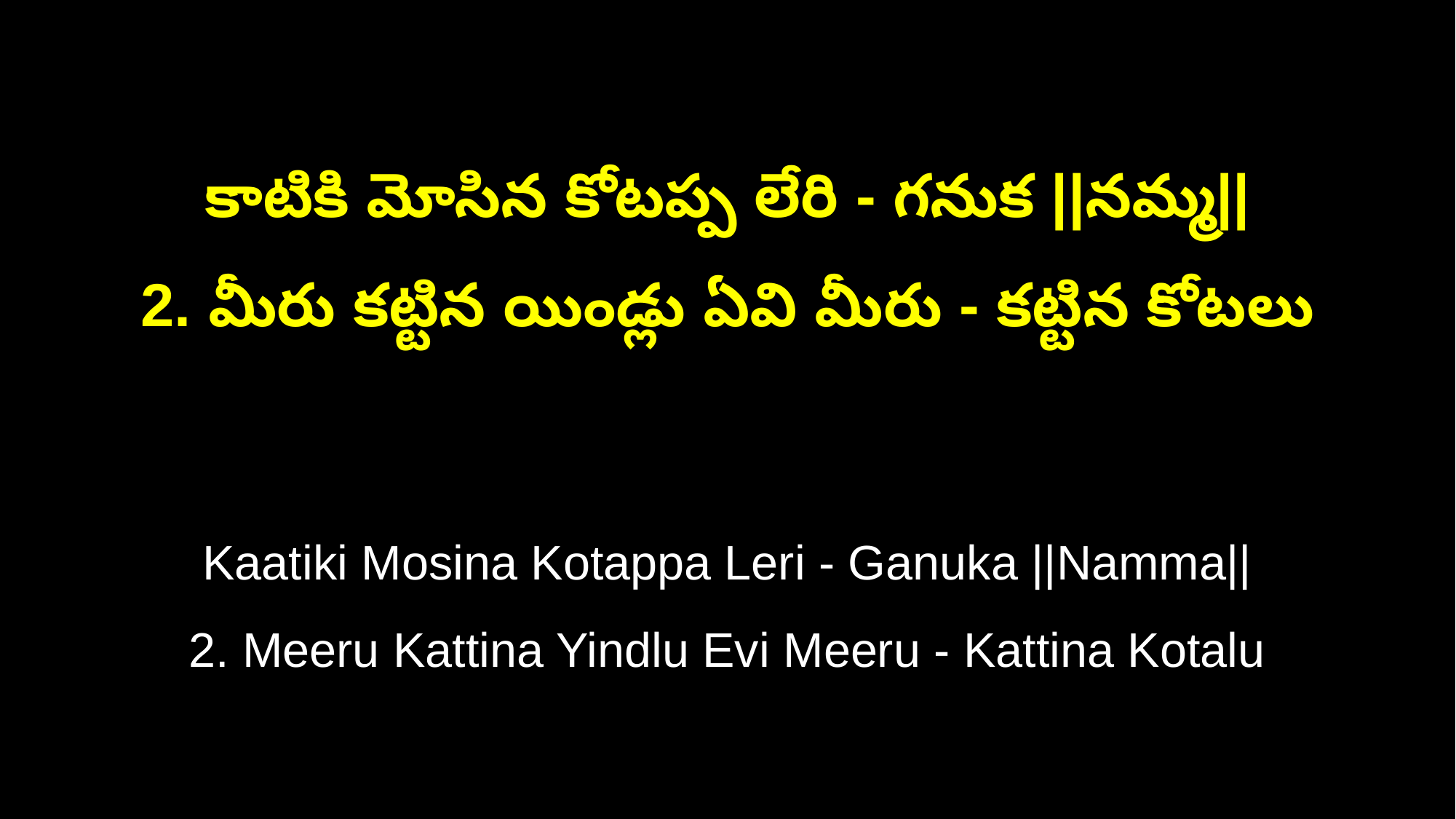

కాటికి మోసిన కోటప్ప లేరి - గనుక ||నమ్మ||
2. మీరు కట్టిన యిండ్లు ఏవి మీరు - కట్టిన కోటలు
Kaatiki Mosina Kotappa Leri - Ganuka ||Namma||
2. Meeru Kattina Yindlu Evi Meeru - Kattina Kotalu